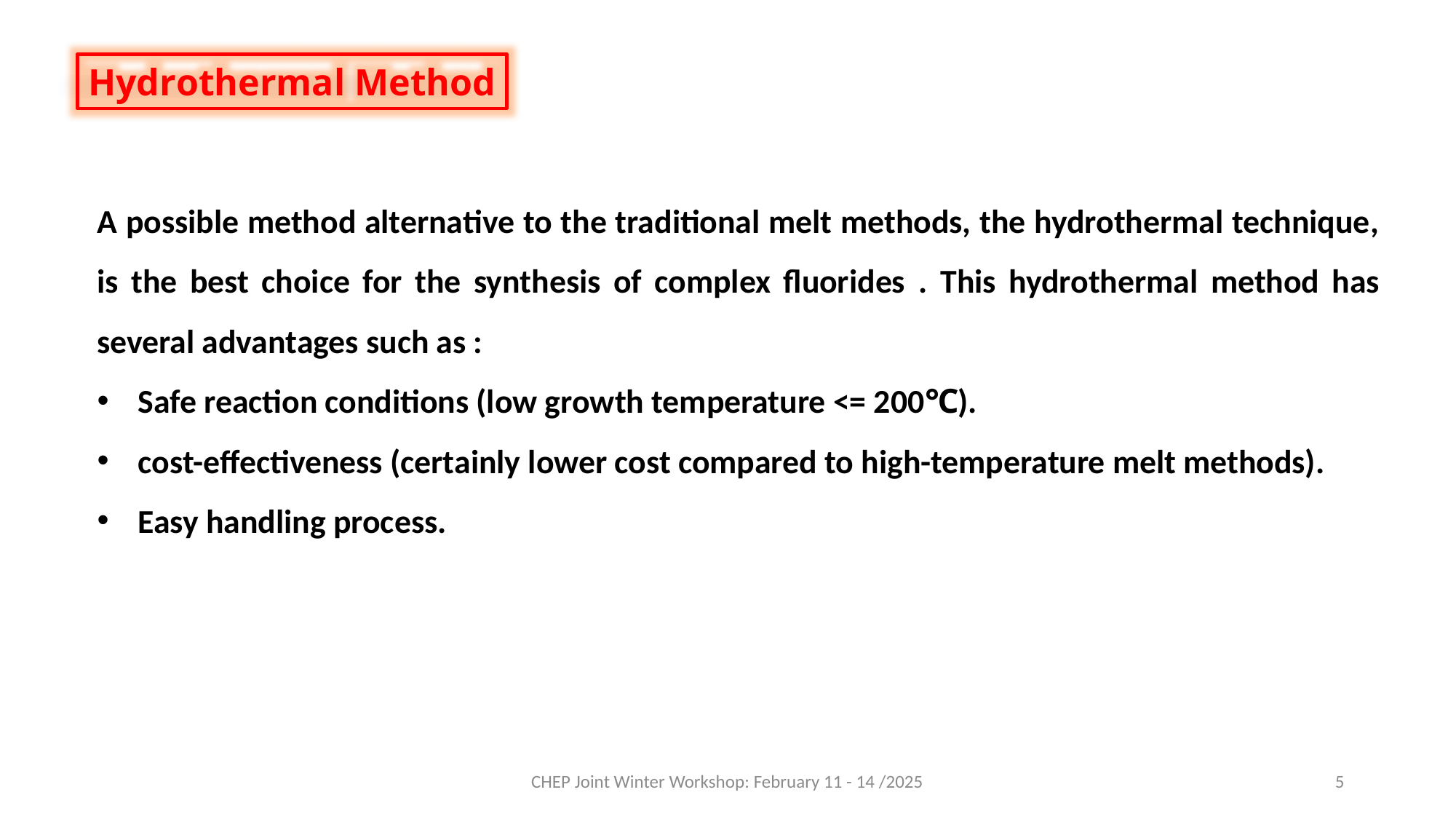

Hydrothermal Method
A possible method alternative to the traditional melt methods, the hydrothermal technique, is the best choice for the synthesis of complex fluorides . This hydrothermal method has several advantages such as :
Safe reaction conditions (low growth temperature ˂= 200℃).
cost-effectiveness (certainly lower cost compared to high-temperature melt methods).
Easy handling process.
CHEP Joint Winter Workshop: February 11 - 14 /2025
5